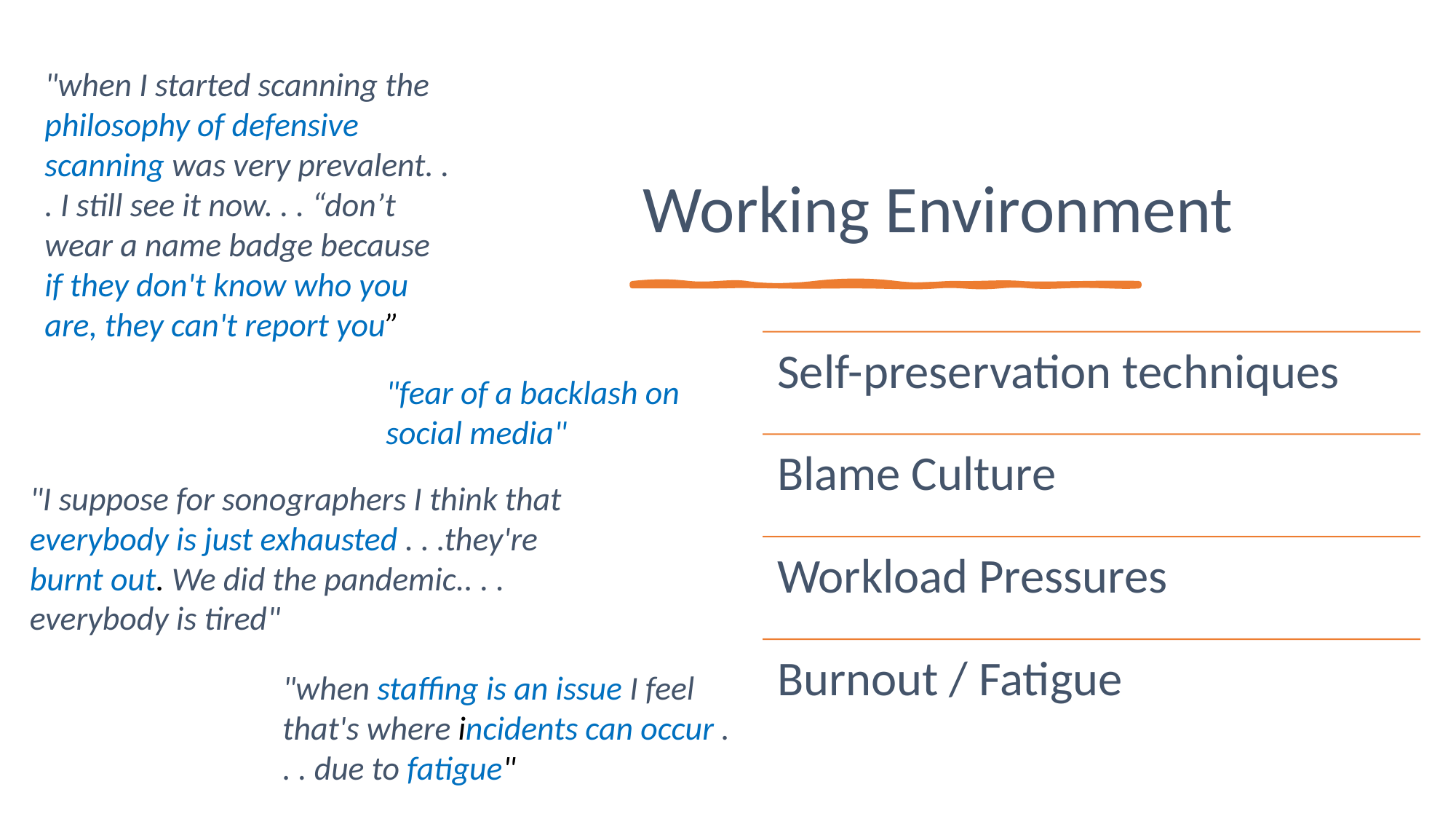

# Working Environment
"when I started scanning the philosophy of defensive scanning was very prevalent. . . I still see it now. . . “don’t wear a name badge because if they don't know who you are, they can't report you”

Self-preservation techniques
Blame Culture
Workload Pressures
Burnout / Fatigue
"fear of a backlash on social media"
"I suppose for sonographers I think that everybody is just exhausted . . .they're burnt out. We did the pandemic.. . . everybody is tired"
"when staffing is an issue I feel that's where incidents can occur . . . due to fatigue"